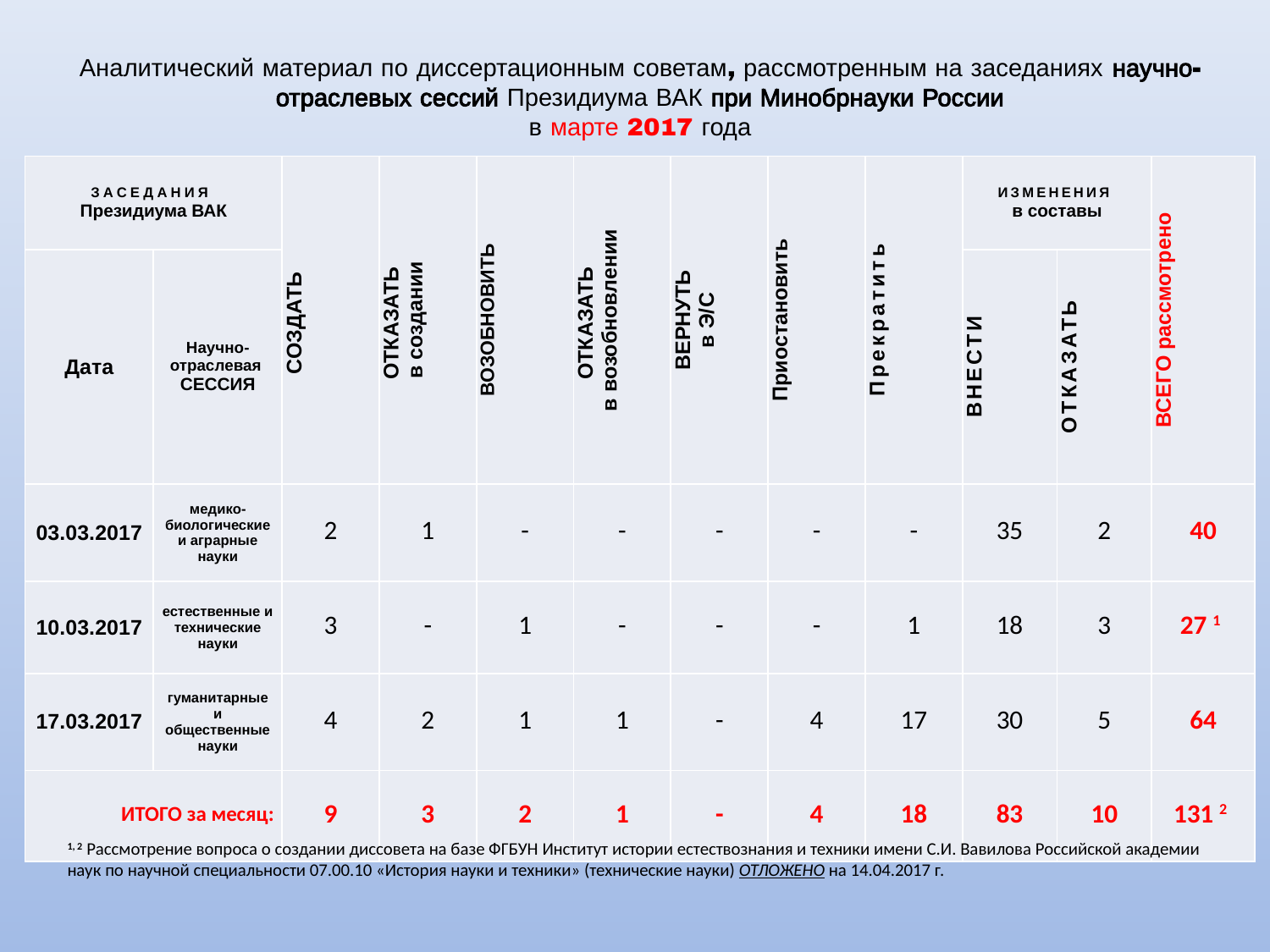

# Аналитический материал по диссертационным советам, рассмотренным на заседаниях научно-отраслевых сессий Президиума ВАК при Минобрнауки России в марте 2017 года
| Заседания Президиума ВАК |  | Создать | ОТКАЗАТЬ в создании | Возобновить | Отказать в возобновлении | Вернуть в Э/С | Приостановить | Прекратить | Изменения в составы |  | Всего рассмотрено |
| --- | --- | --- | --- | --- | --- | --- | --- | --- | --- | --- | --- |
| Дата | Научно-отраслевая СЕССИЯ |  |  |  |  |  |  |  | Внести | Отказать |  |
| 03.03.2017 | медико-биологические и аграрные науки | 2 | 1 | - | - | - | - | - | 35 | 2 | 40 |
| 10.03.2017 | естественные и технические науки | 3 | - | 1 | - | - | - | 1 | 18 | 3 | 27 1 |
| 17.03.2017 | гуманитарные и общественные науки | 4 | 2 | 1 | 1 | - | 4 | 17 | 30 | 5 | 64 |
| ИТОГО за месяц: |  | 9 | 3 | 2 | 1 | - | 4 | 18 | 83 | 10 | 131 2 |

1, 2 Рассмотрение вопроса о создании диссовета на базе ФГБУН Институт истории естествознания и техники имени С.И. Вавилова Российской академии наук по научной специальности 07.00.10 «История науки и техники» (технические науки) отложено на 14.04.2017 г.